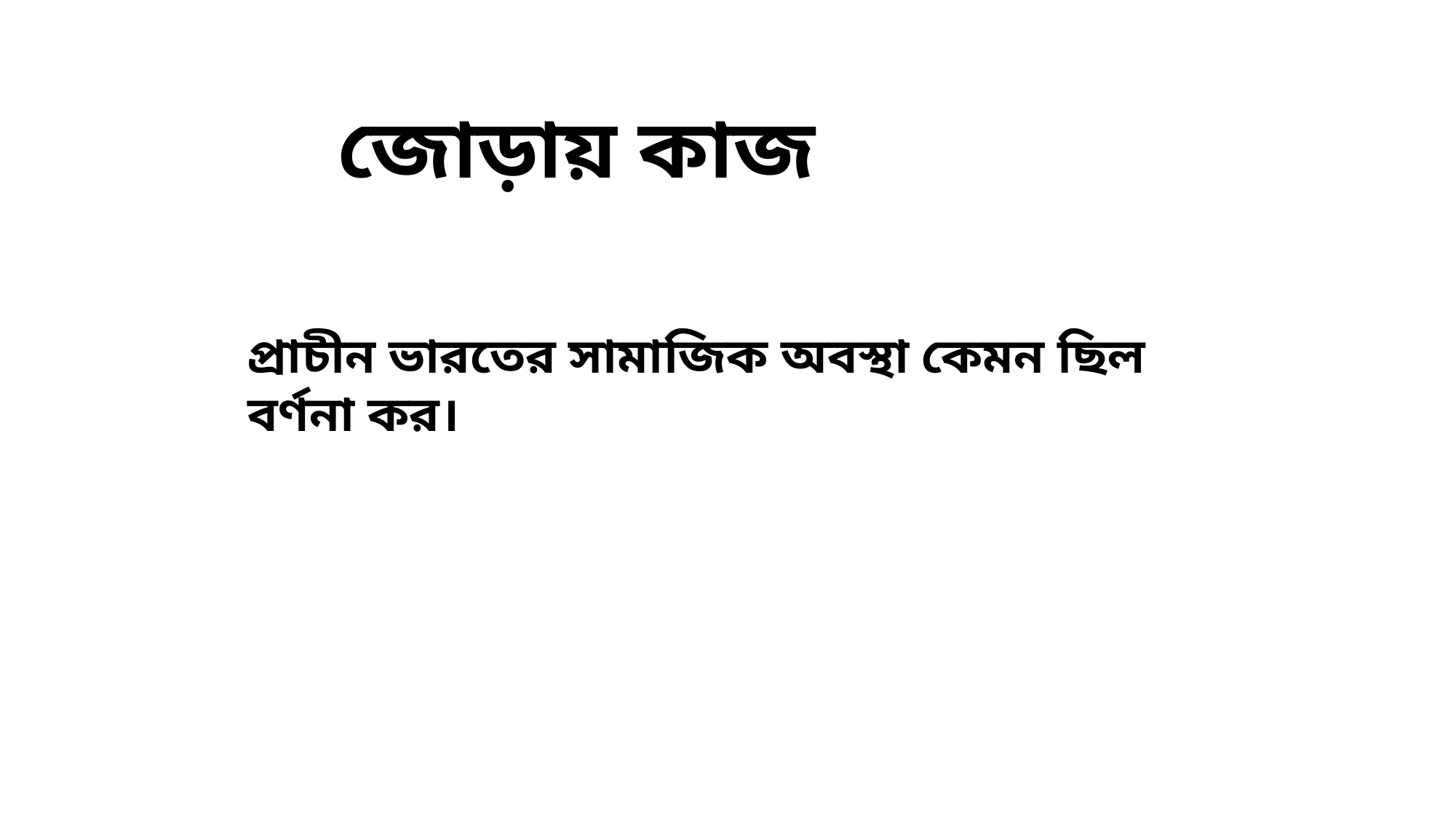

জোড়ায় কাজ
প্রাচীন ভারতের সামাজিক অবস্থা কেমন ছিল বর্ণনা কর।